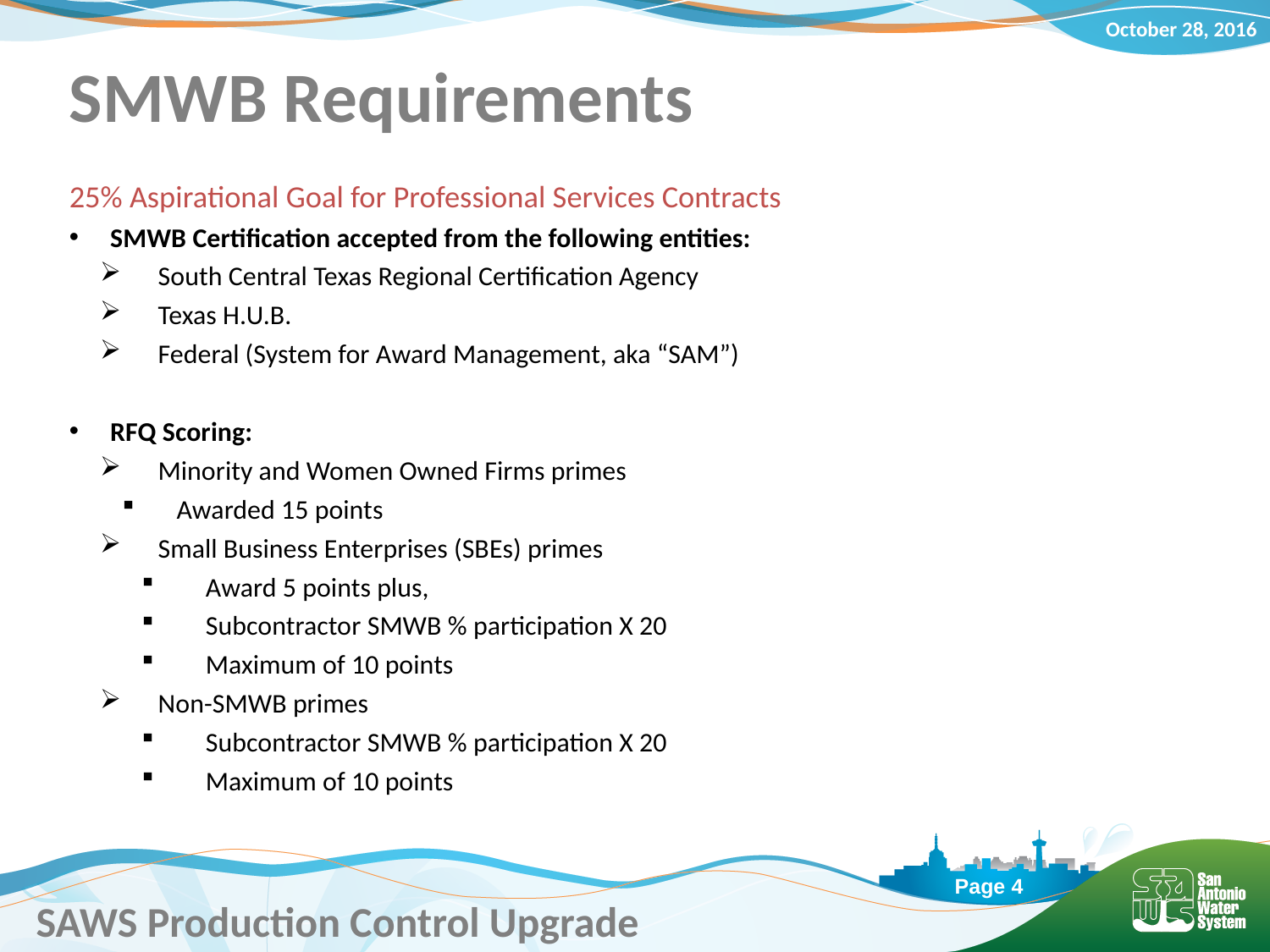

# SMWB Requirements
25% Aspirational Goal for Professional Services Contracts
SMWB Certification accepted from the following entities:
South Central Texas Regional Certification Agency
Texas H.U.B.
Federal (System for Award Management, aka “SAM”)

RFQ Scoring:
Minority and Women Owned Firms primes
Awarded 15 points
Small Business Enterprises (SBEs) primes
Award 5 points plus,
Subcontractor SMWB % participation X 20
Maximum of 10 points
Non-SMWB primes
Subcontractor SMWB % participation X 20
Maximum of 10 points